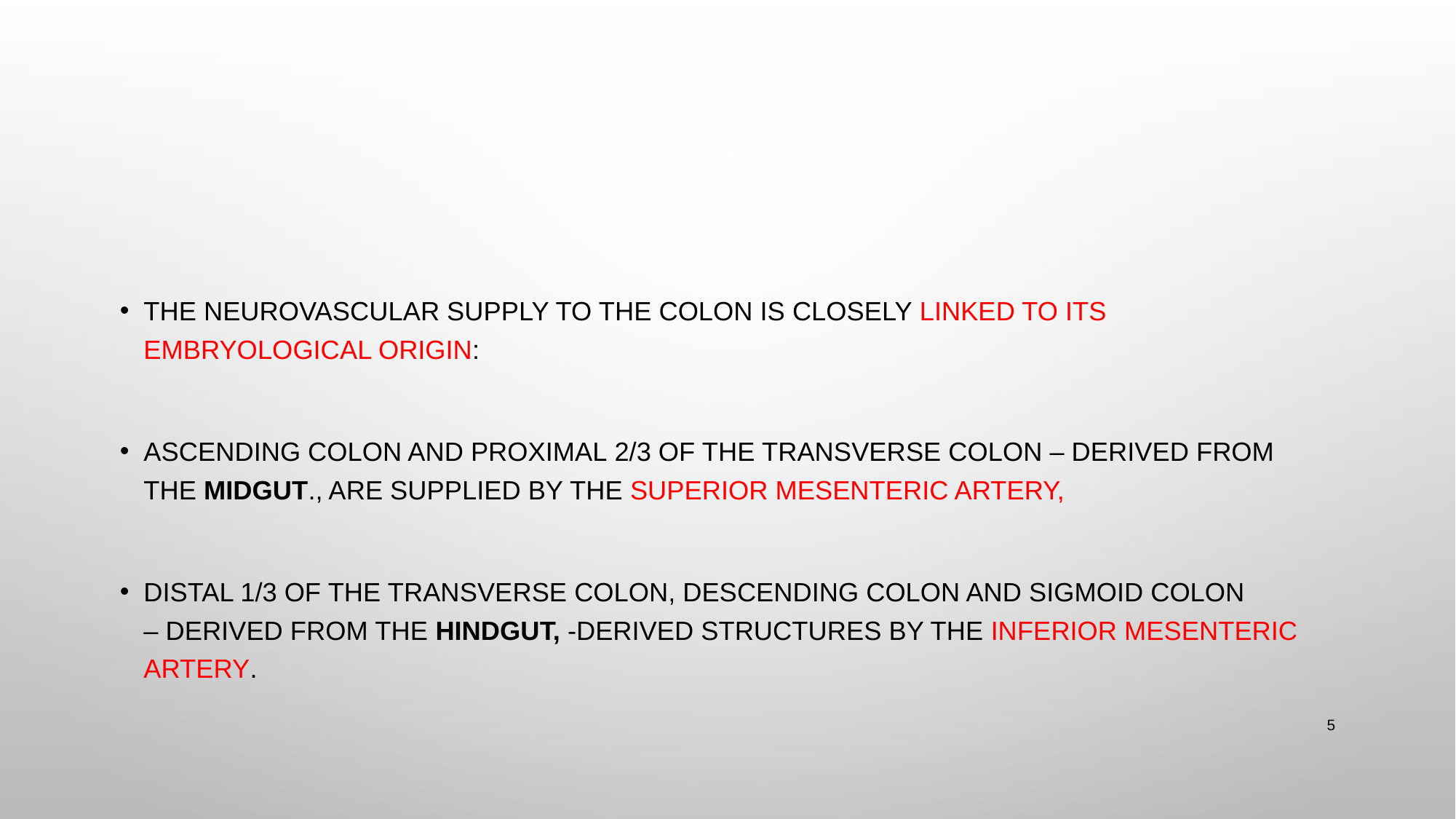

#
The neurovascular supply to the colon is closely linked to its embryological origin:

Ascending colon and proximal 2/3 of the transverse colon – derived from the midgut., are supplied by the superior mesenteric artery,

Distal 1/3 of the transverse colon, descending colon and sigmoid colon – derived from the hindgut, -derived structures by the inferior mesenteric artery.

5